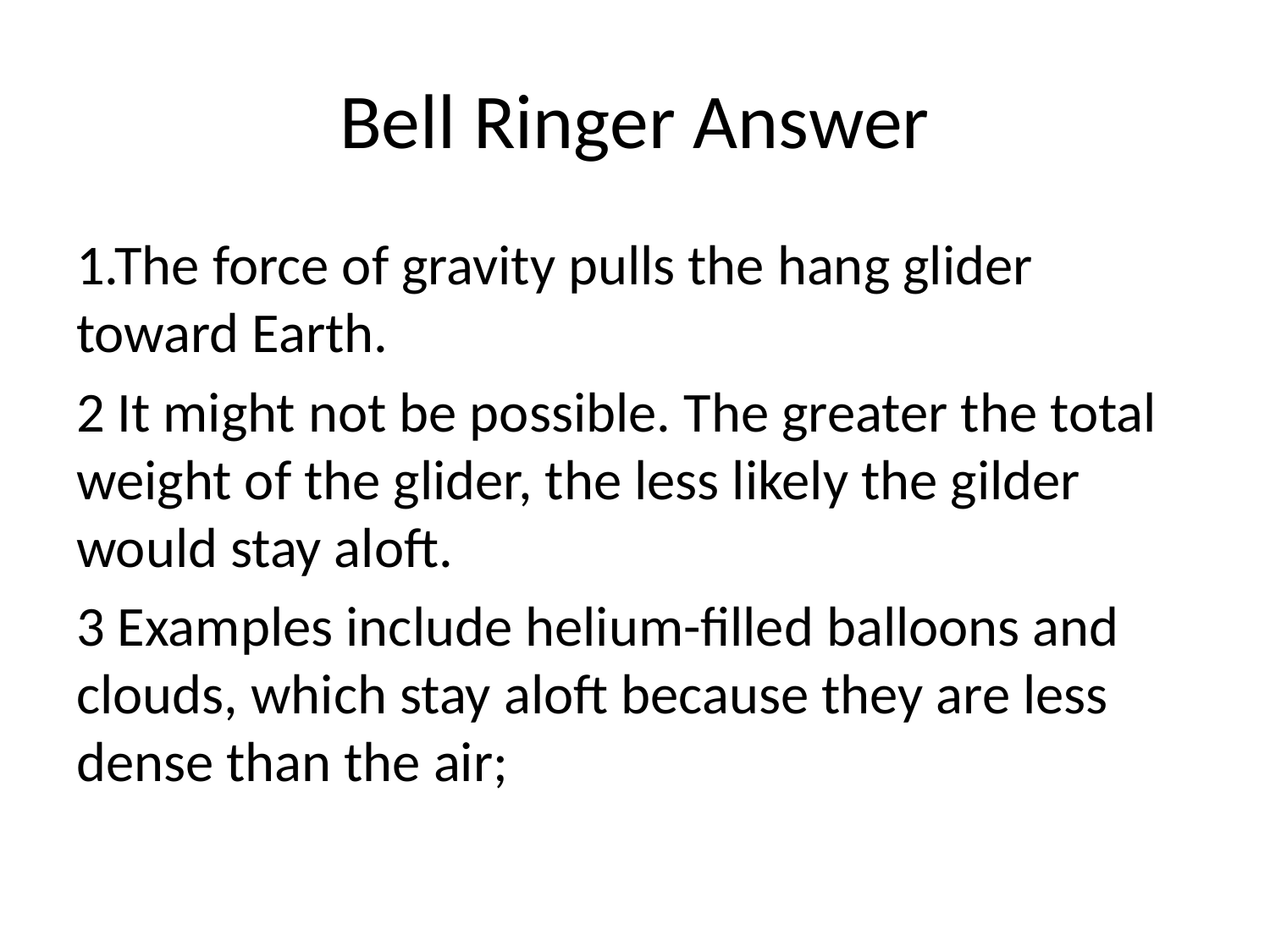

# Bell Ringer Answer
1.The force of gravity pulls the hang glider toward Earth.
2 It might not be possible. The greater the total weight of the glider, the less likely the gilder would stay aloft.
3 Examples include helium-filled balloons and clouds, which stay aloft because they are less dense than the air;